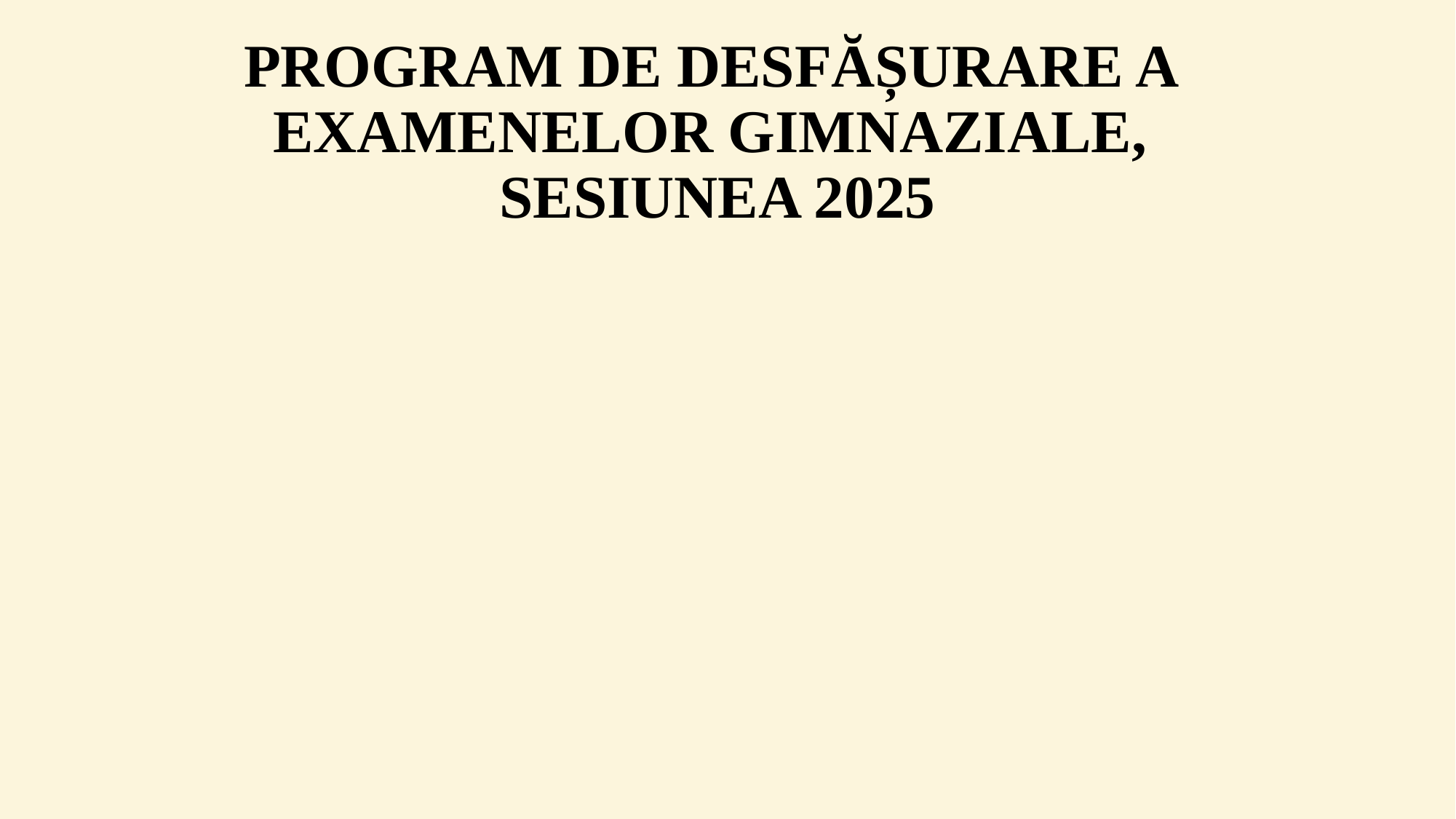

# PROGRAM DE DESFĂȘURARE A EXAMENELOR GIMNAZIALE, SESIUNEA 2025